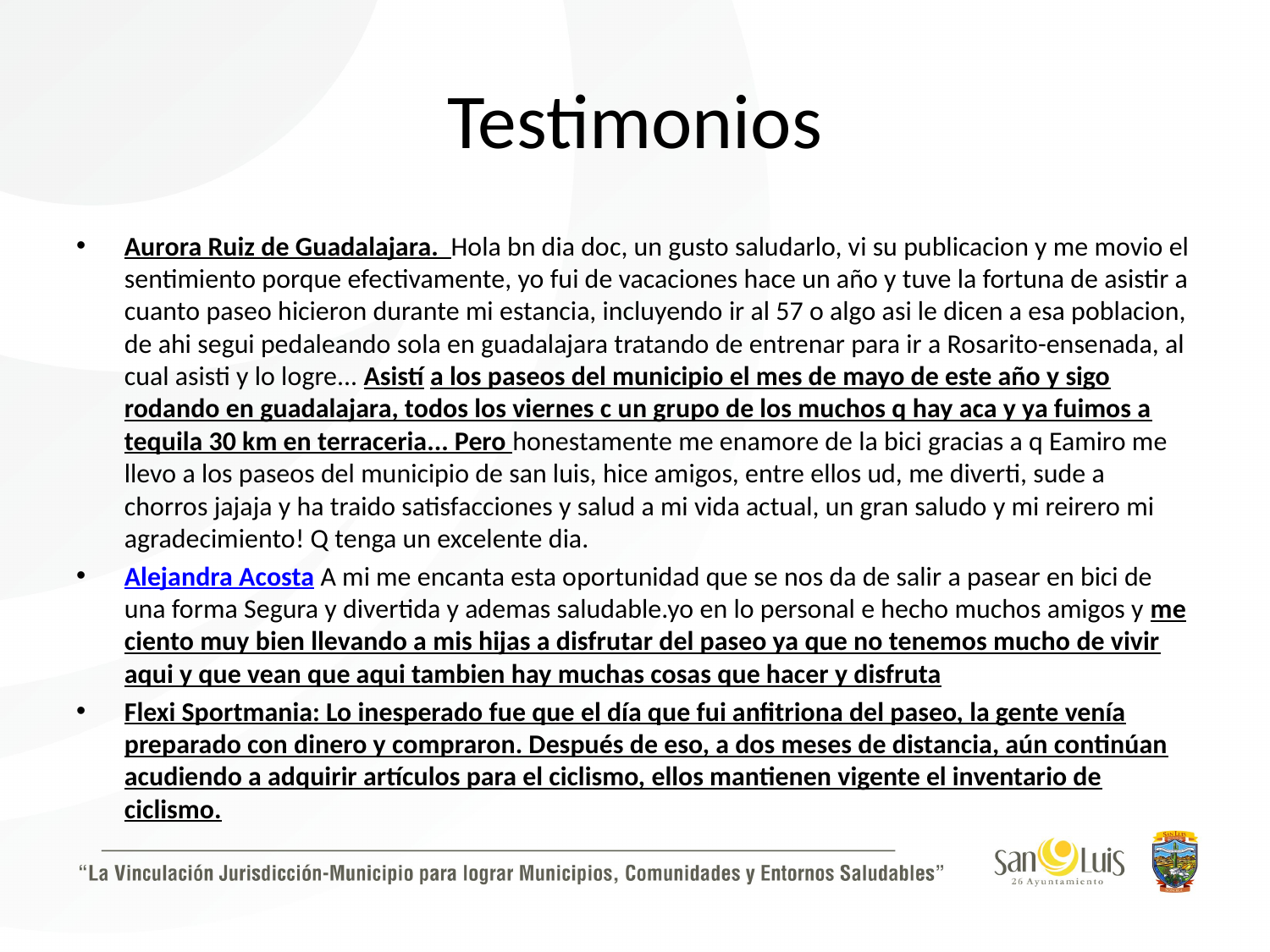

# Testimonios
Aurora Ruiz de Guadalajara.  Hola bn dia doc, un gusto saludarlo, vi su publicacion y me movio el sentimiento porque efectivamente, yo fui de vacaciones hace un año y tuve la fortuna de asistir a cuanto paseo hicieron durante mi estancia, incluyendo ir al 57 o algo asi le dicen a esa poblacion, de ahi segui pedaleando sola en guadalajara tratando de entrenar para ir a Rosarito-ensenada, al cual asisti y lo logre... Asistí a los paseos del municipio el mes de mayo de este año y sigo rodando en guadalajara, todos los viernes c un grupo de los muchos q hay aca y ya fuimos a tequila 30 km en terraceria... Pero honestamente me enamore de la bici gracias a q Eamiro me llevo a los paseos del municipio de san luis, hice amigos, entre ellos ud, me diverti, sude a chorros jajaja y ha traido satisfacciones y salud a mi vida actual, un gran saludo y mi reirero mi agradecimiento! Q tenga un excelente dia.
Alejandra Acosta A mi me encanta esta oportunidad que se nos da de salir a pasear en bici de una forma Segura y divertida y ademas saludable.yo en lo personal e hecho muchos amigos y me ciento muy bien llevando a mis hijas a disfrutar del paseo ya que no tenemos mucho de vivir aqui y que vean que aqui tambien hay muchas cosas que hacer y disfruta
Flexi Sportmania: Lo inesperado fue que el día que fui anfitriona del paseo, la gente venía preparado con dinero y compraron. Después de eso, a dos meses de distancia, aún continúan acudiendo a adquirir artículos para el ciclismo, ellos mantienen vigente el inventario de ciclismo.